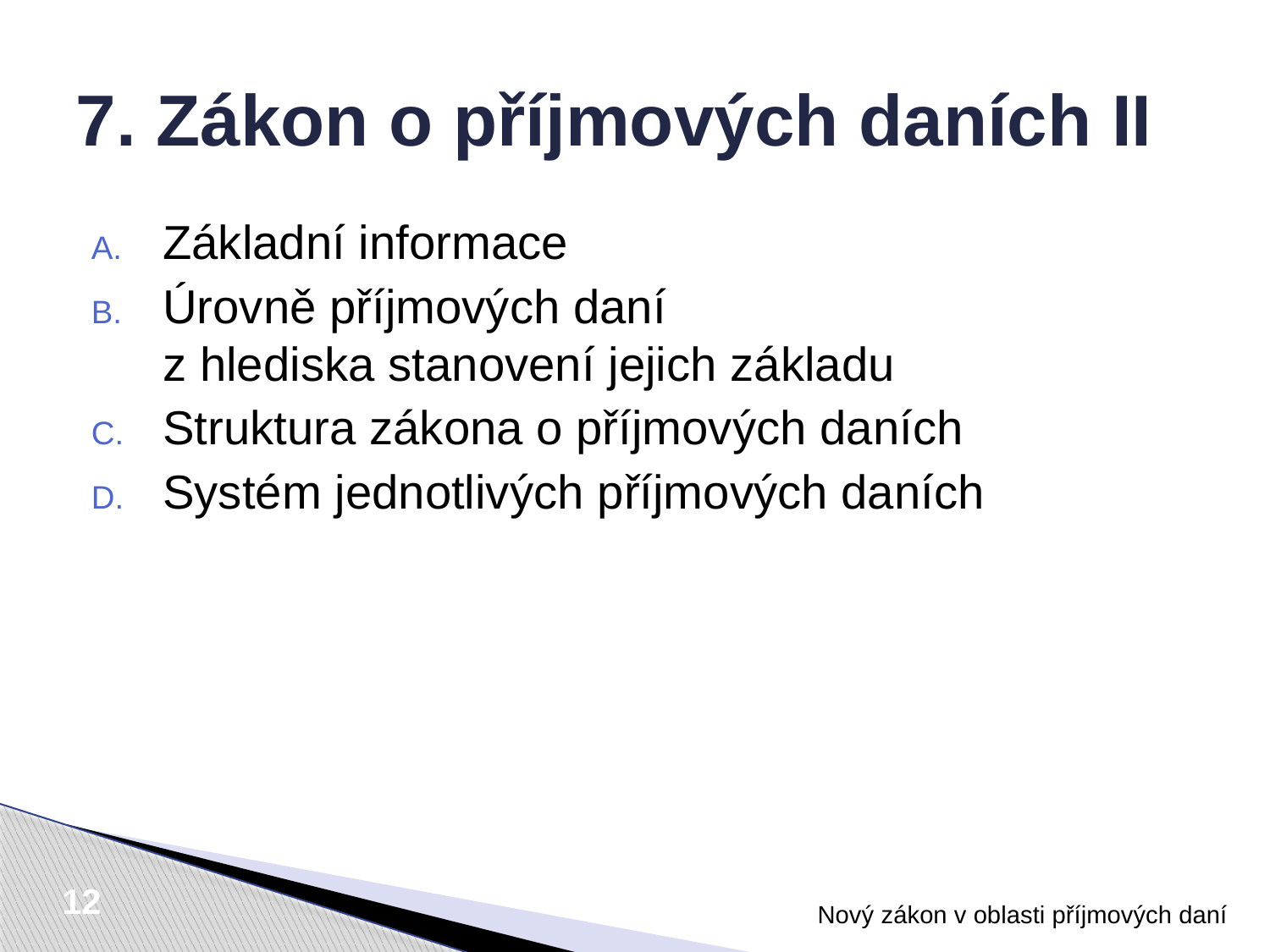

# 7. Zákon o příjmových daních II
Základní informace
Úrovně příjmových daní
z hlediska stanovení jejich základu
Struktura zákona o příjmových daních
Systém jednotlivých příjmových daních

Nový zákon v oblasti příjmových daní
12